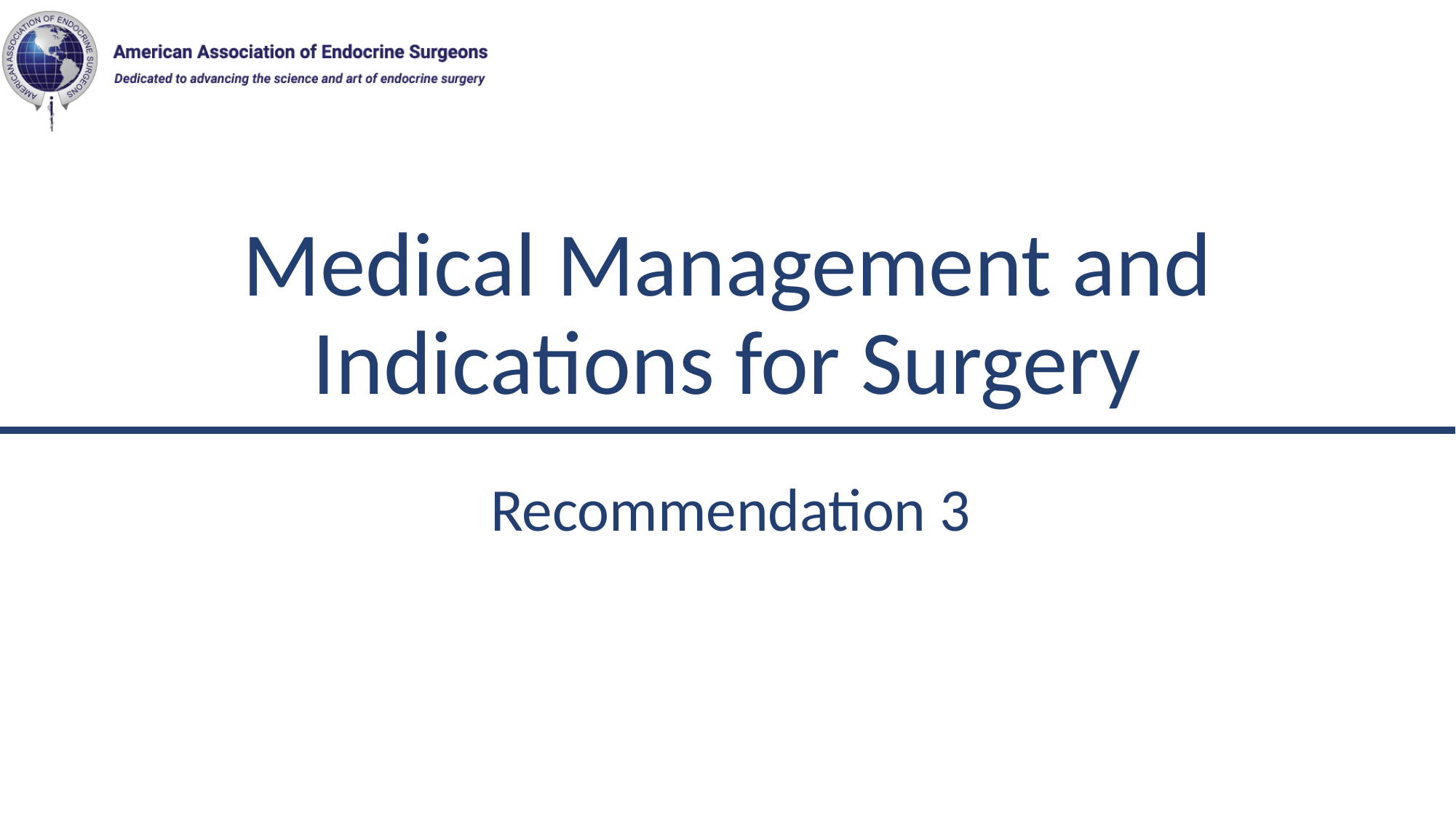

# Medical Management and Indications for Surgery

Recommendation 3